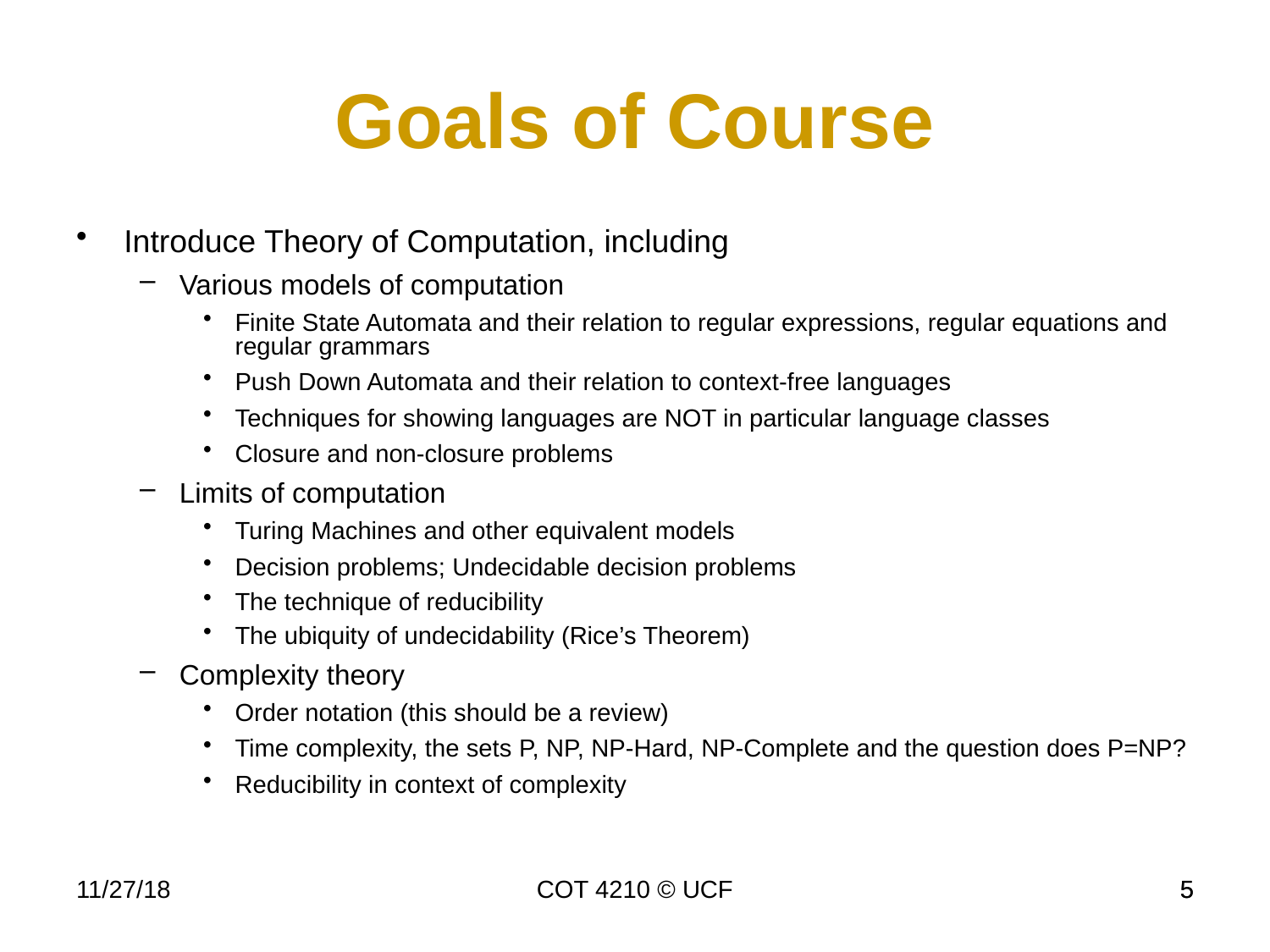

Goals of Course
Introduce Theory of Computation, including
Various models of computation
Finite State Automata and their relation to regular expressions, regular equations and regular grammars
Push Down Automata and their relation to context-free languages
Techniques for showing languages are NOT in particular language classes
Closure and non-closure problems
Limits of computation
Turing Machines and other equivalent models
Decision problems; Undecidable decision problems
The technique of reducibility
The ubiquity of undecidability (Rice’s Theorem)
Complexity theory
Order notation (this should be a review)
Time complexity, the sets P, NP, NP-Hard, NP-Complete and the question does P=NP?
Reducibility in context of complexity
11/27/18
COT 4210 © UCF
5
5